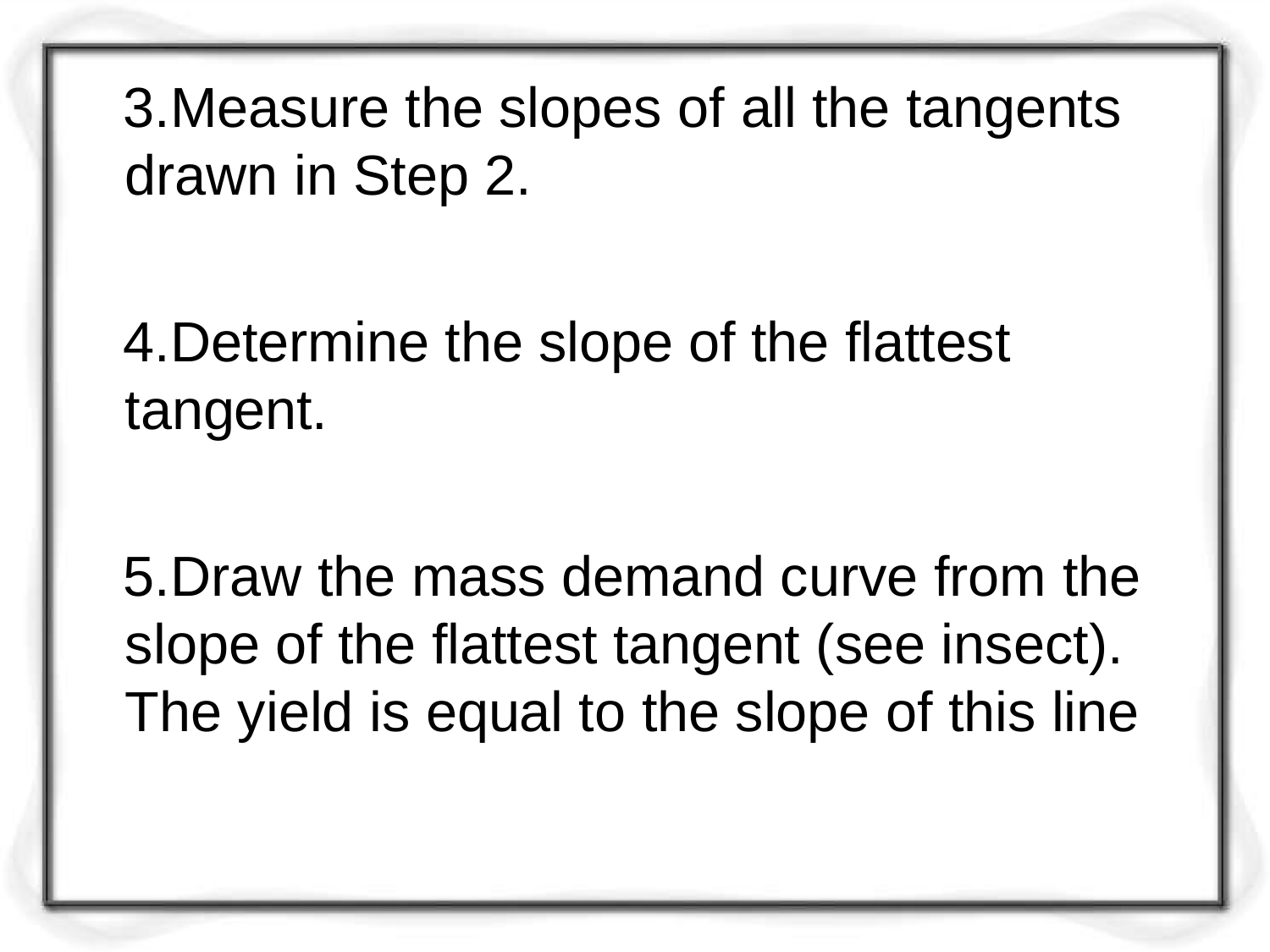

Measure the slopes of all the tangents  drawn in Step 2.

Determine the slope of the flattest  tangent.

Draw the mass demand curve from the  slope of the flattest tangent (see insect).  The yield is equal to the slope of this line